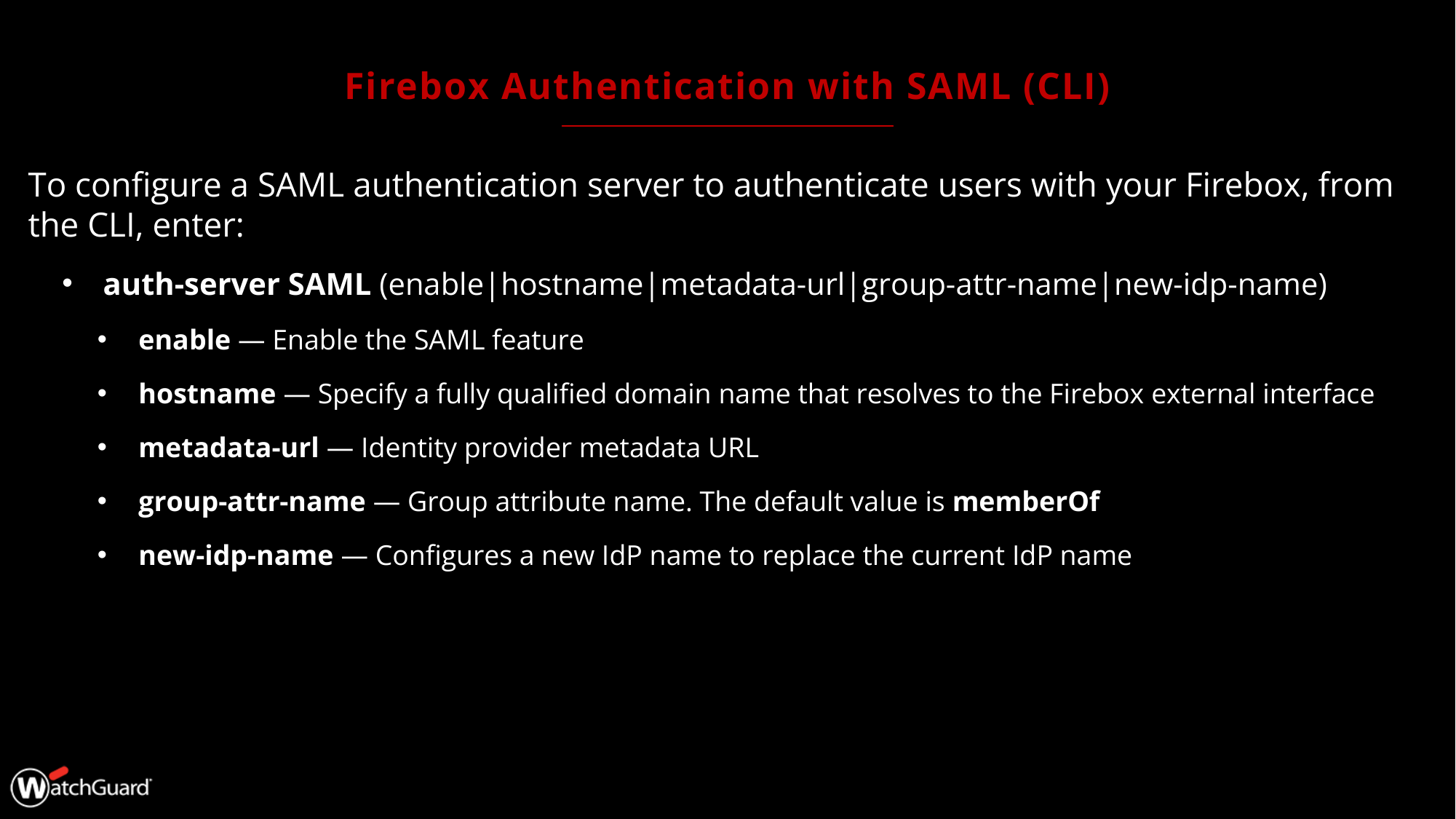

# Firebox Authentication with SAML (CLI)
To configure a SAML authentication server to authenticate users with your Firebox, from the CLI, enter:
auth-server SAML (enable|hostname|metadata-url|group-attr-name|new-idp-name)
enable — Enable the SAML feature
hostname — Specify a fully qualified domain name that resolves to the Firebox external interface
metadata-url — Identity provider metadata URL
group-attr-name — Group attribute name. The default value is memberOf
new-idp-name — Configures a new IdP name to replace the current IdP name